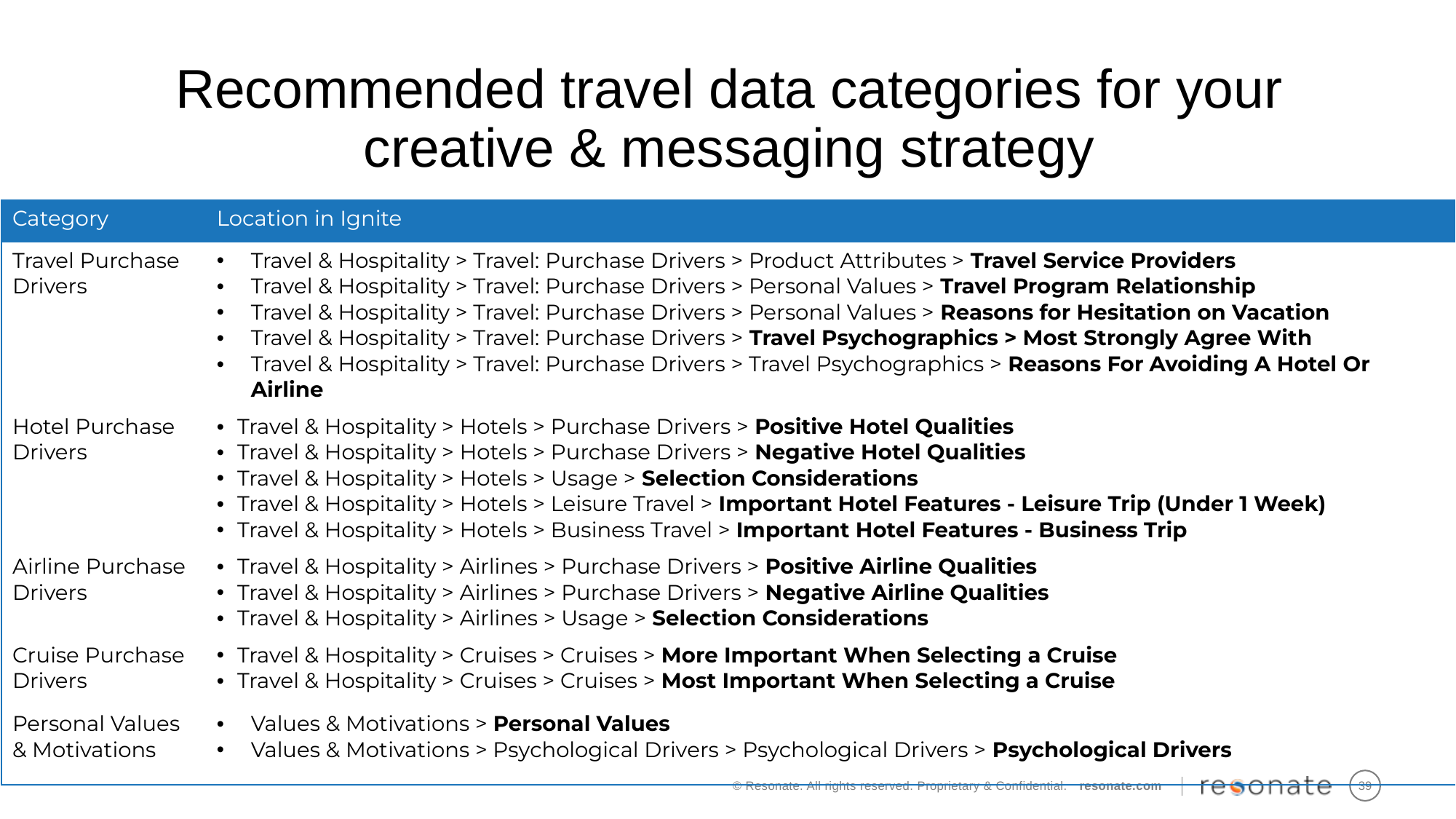

Recommended travel data categories for your creative & messaging strategy
| Category | Location in Ignite |
| --- | --- |
| Travel Purchase Drivers | Travel & Hospitality > Travel: Purchase Drivers > Product Attributes > Travel Service Providers Travel & Hospitality > Travel: Purchase Drivers > Personal Values > Travel Program Relationship Travel & Hospitality > Travel: Purchase Drivers > Personal Values > Reasons for Hesitation on Vacation Travel & Hospitality > Travel: Purchase Drivers > Travel Psychographics > Most Strongly Agree With Travel & Hospitality > Travel: Purchase Drivers > Travel Psychographics > Reasons For Avoiding A Hotel Or Airline |
| Hotel Purchase Drivers | Travel & Hospitality > Hotels > Purchase Drivers > Positive Hotel Qualities Travel & Hospitality > Hotels > Purchase Drivers > Negative Hotel Qualities Travel & Hospitality > Hotels > Usage > Selection Considerations Travel & Hospitality > Hotels > Leisure Travel > Important Hotel Features - Leisure Trip (Under 1 Week) Travel & Hospitality > Hotels > Business Travel > Important Hotel Features - Business Trip |
| Airline Purchase Drivers | Travel & Hospitality > Airlines > Purchase Drivers > Positive Airline Qualities Travel & Hospitality > Airlines > Purchase Drivers > Negative Airline Qualities Travel & Hospitality > Airlines > Usage > Selection Considerations |
| Cruise Purchase Drivers | Travel & Hospitality > Cruises > Cruises > More Important When Selecting a Cruise Travel & Hospitality > Cruises > Cruises > Most Important When Selecting a Cruise |
| Personal Values & Motivations | Values & Motivations > Personal Values Values & Motivations > Psychological Drivers > Psychological Drivers > Psychological Drivers |